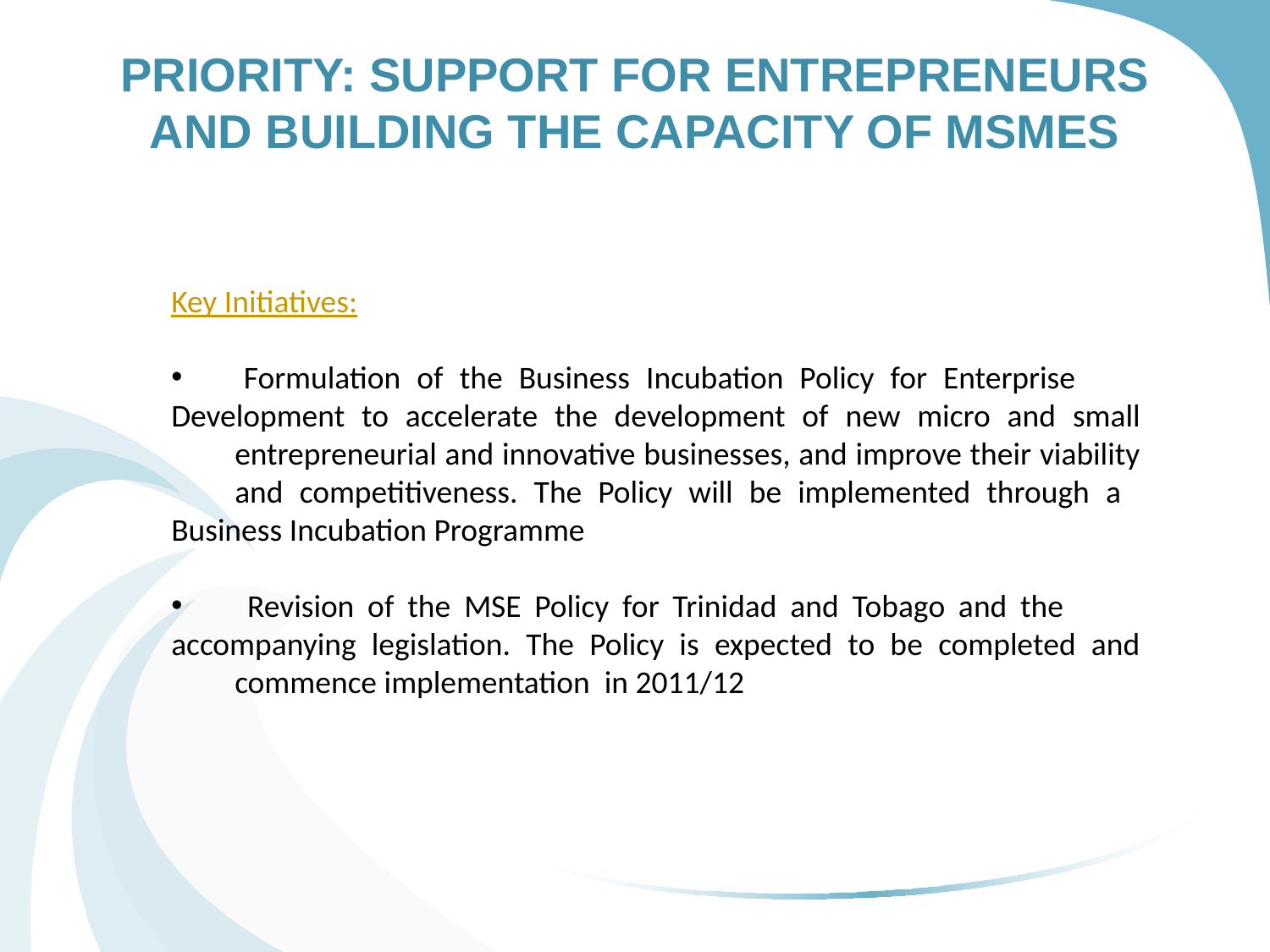

Priority: Support for Entrepreneurs and Building the Capacity of MSMEs

Key Initiatives:

 	Formulation of the Business Incubation Policy for Enterprise 	Development to accelerate the development of new micro and small 	entrepreneurial and innovative businesses, and improve their viability 	and competitiveness. The Policy will be implemented through a 	Business Incubation Programme

  	Revision of the MSE Policy for Trinidad and Tobago and the 	accompanying legislation. The Policy is expected to be completed and 	commence implementation  in 2011/12